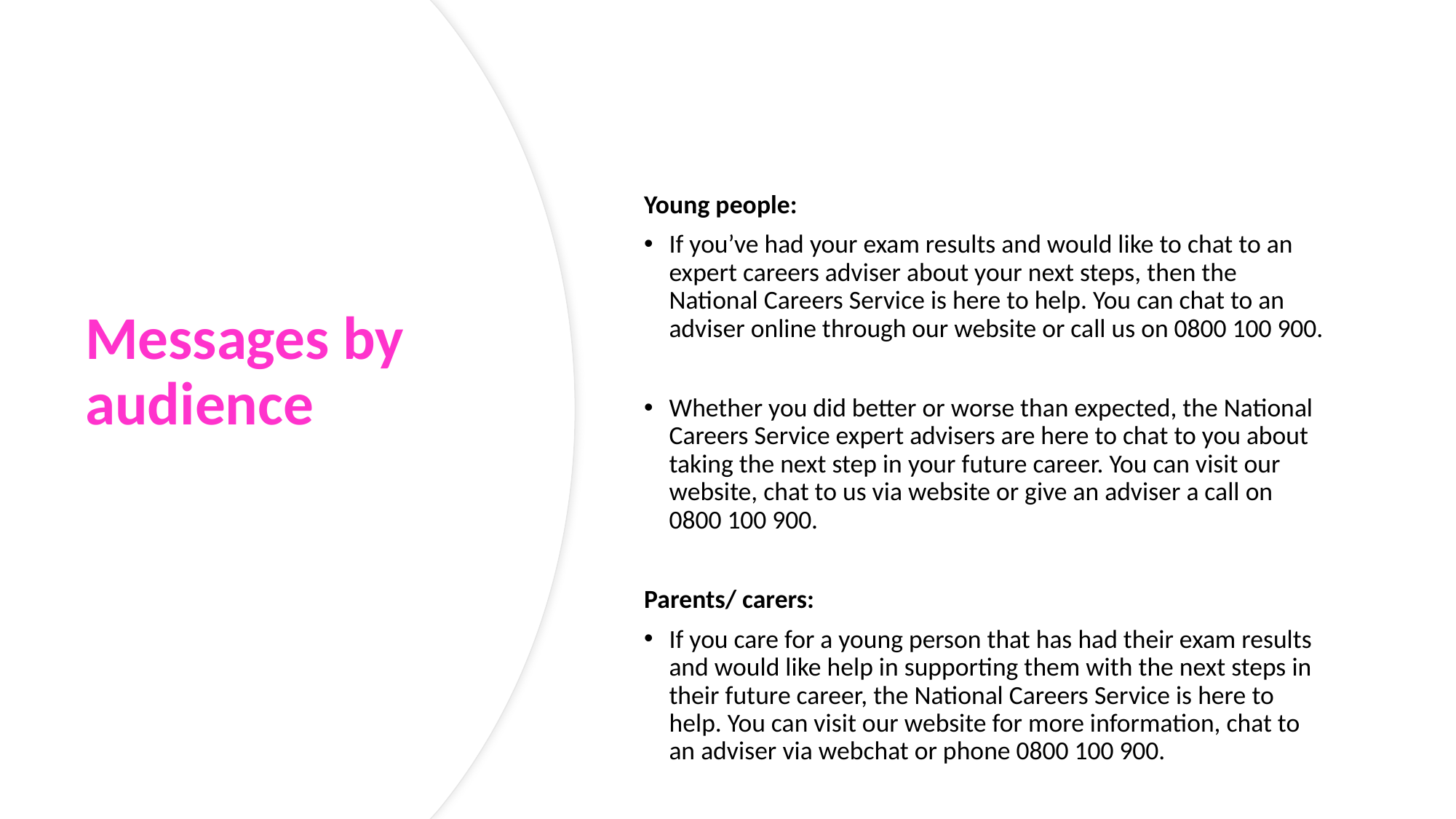

# Messages by audience
Young people:
If you’ve had your exam results and would like to chat to an expert careers adviser about your next steps, then the National Careers Service is here to help. You can chat to an adviser online through our website or call us on 0800 100 900.

Whether you did better or worse than expected, the National Careers Service expert advisers are here to chat to you about taking the next step in your future career. You can visit our website, chat to us via website or give an adviser a call on 0800 100 900.

Parents/ carers:
If you care for a young person that has had their exam results and would like help in supporting them with the next steps in their future career, the National Careers Service is here to help. You can visit our website for more information, chat to an adviser via webchat or phone 0800 100 900.